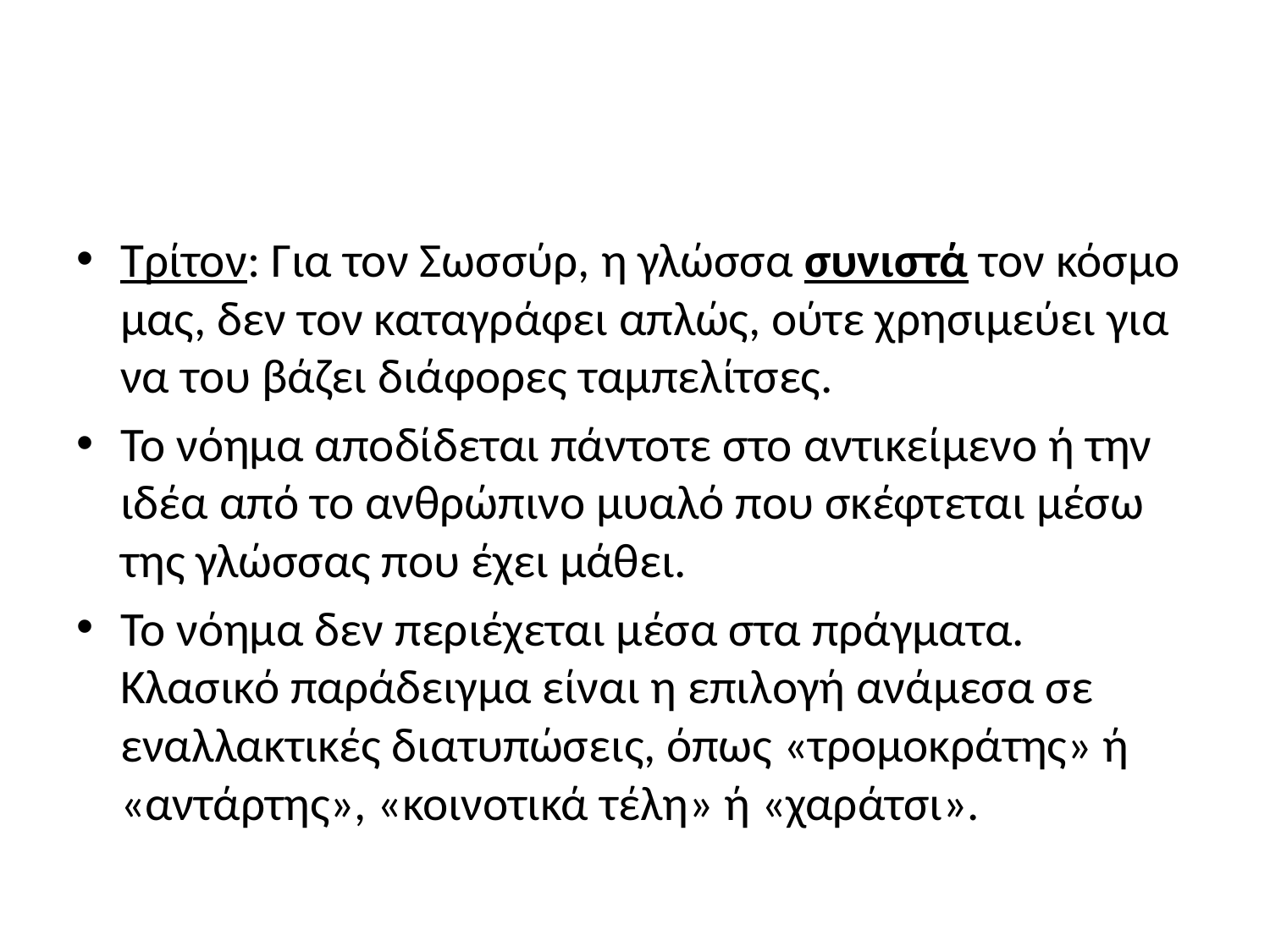

#
Τρίτον: Για τον Σωσσύρ, η γλώσσα συνιστά τον κόσμο μας, δεν τον καταγράφει απλώς, ούτε χρησιμεύει για να του βάζει διάφορες ταμπελίτσες.
Το νόημα αποδίδεται πάντοτε στο αντικείμενο ή την ιδέα από το ανθρώπινο μυαλό που σκέφτεται μέσω της γλώσσας που έχει μάθει.
Το νόημα δεν περιέχεται μέσα στα πράγματα. Κλασικό παράδειγμα είναι η επιλογή ανάμεσα σε εναλλακτικές διατυπώσεις, όπως «τρομοκράτης» ή «αντάρτης», «κοινοτικά τέλη» ή «χαράτσι».